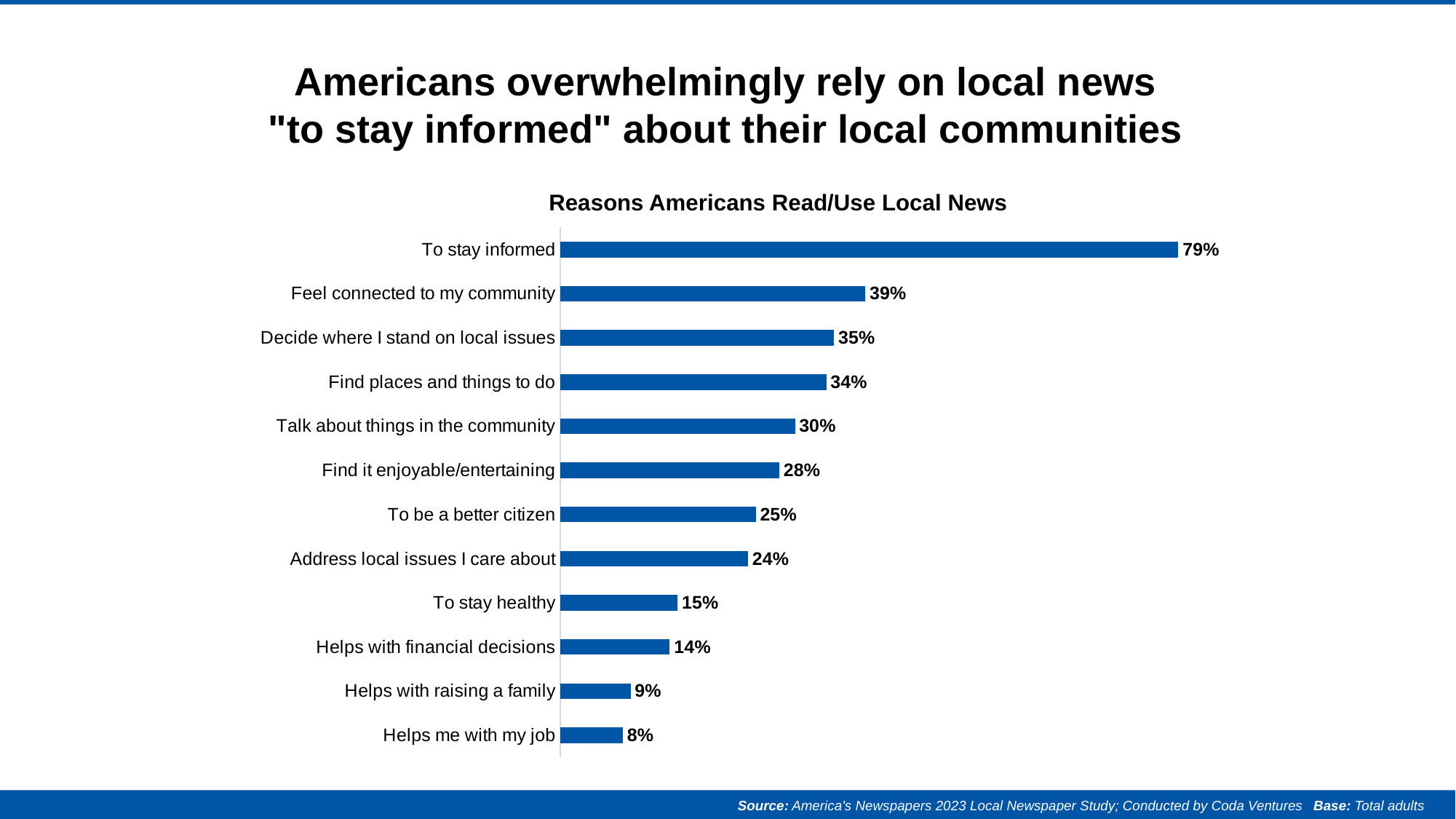

Americans overwhelmingly rely on local news
"to stay informed" about their local communities
Reasons Americans Read/Use Local News

### Chart

| Category | Column1 |
|---|---|
| Helps me with my job | 0.08 |
| Helps with raising a family | 0.09 |
| Helps with financial decisions | 0.14 |
| To stay healthy | 0.15 |
| Address local issues I care about | 0.24 |
| To be a better citizen | 0.25 |
| Find it enjoyable/entertaining | 0.28 |
| Talk about things in the community | 0.3 |
| Find places and things to do | 0.34 |
| Decide where I stand on local issues | 0.35 |
| Feel connected to my community | 0.39 |
| To stay informed | 0.79 |
Source: America's Newspapers 2023 Local Newspaper Study; Conducted by Coda Ventures   Base: Total adults